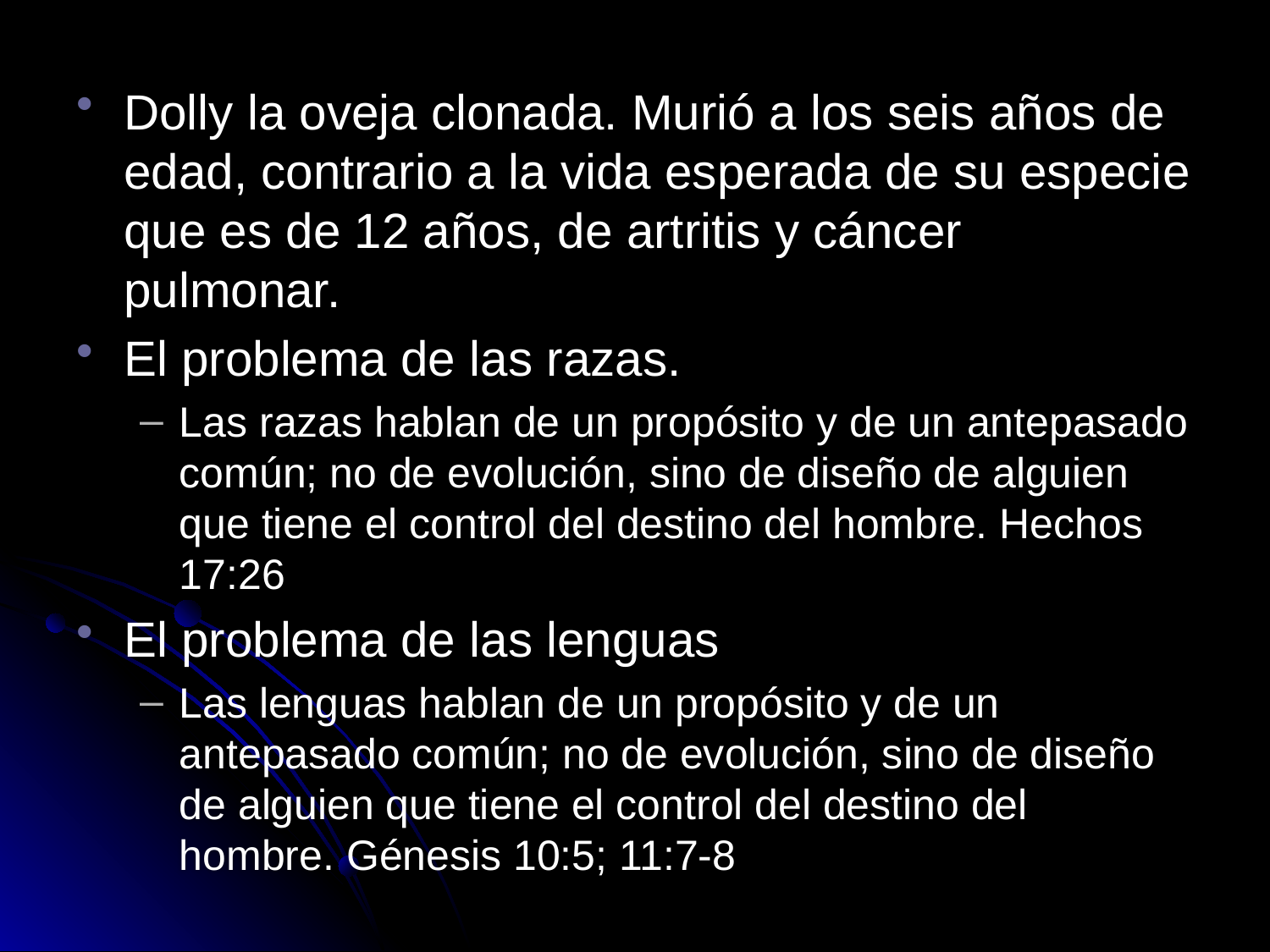

Dolly la oveja clonada. Murió a los seis años de edad, contrario a la vida esperada de su especie que es de 12 años, de artritis y cáncer pulmonar.
El problema de las razas.
Las razas hablan de un propósito y de un antepasado común; no de evolución, sino de diseño de alguien que tiene el control del destino del hombre. Hechos 17:26
El problema de las lenguas
Las lenguas hablan de un propósito y de un antepasado común; no de evolución, sino de diseño de alguien que tiene el control del destino del hombre. Génesis 10:5; 11:7-8